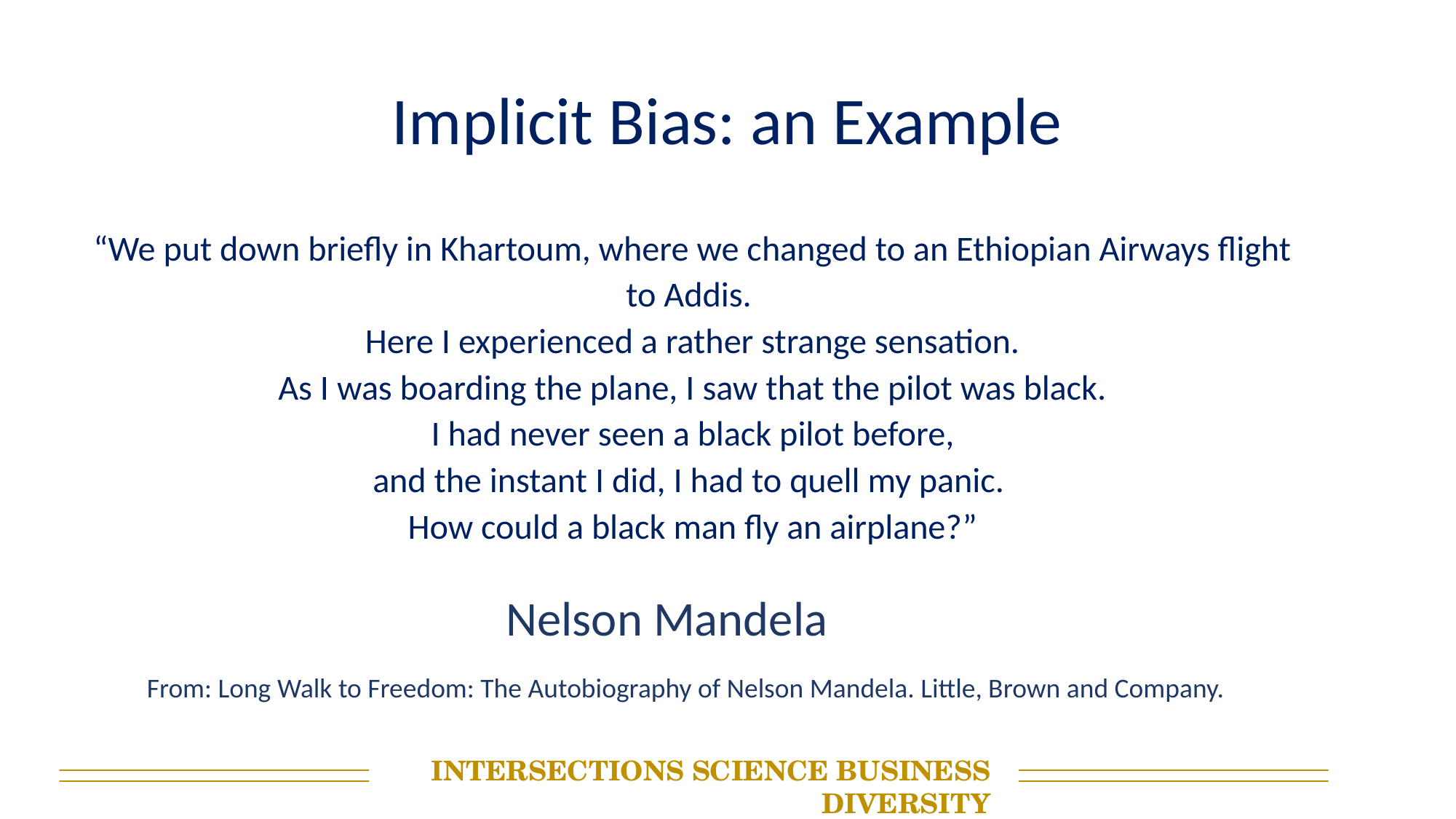

# Implicit Bias: an Example
“We put down briefly in Khartoum, where we changed to an Ethiopian Airways flight to Addis.
Here I experienced a rather strange sensation.
As I was boarding the plane, I saw that the pilot was black.
I had never seen a black pilot before,
and the instant I did, I had to quell my panic.
How could a black man fly an airplane?”
Nelson Mandela
From: Long Walk to Freedom: The Autobiography of Nelson Mandela. Little, Brown and Company.